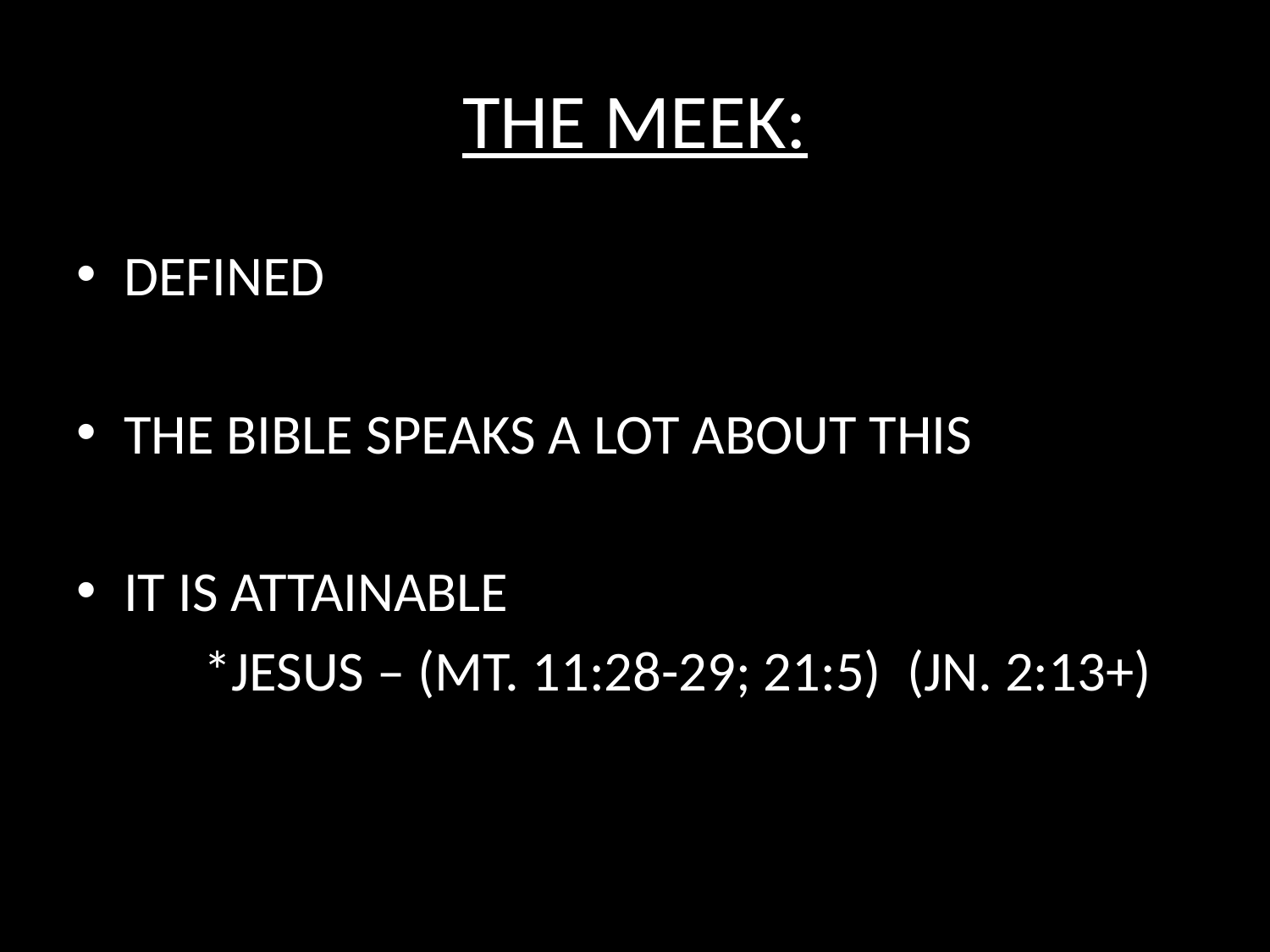

# THE MEEK:
DEFINED

THE BIBLE SPEAKS A LOT ABOUT THIS

IT IS ATTAINABLE
	*JESUS – (MT. 11:28-29; 21:5)  (JN. 2:13+)